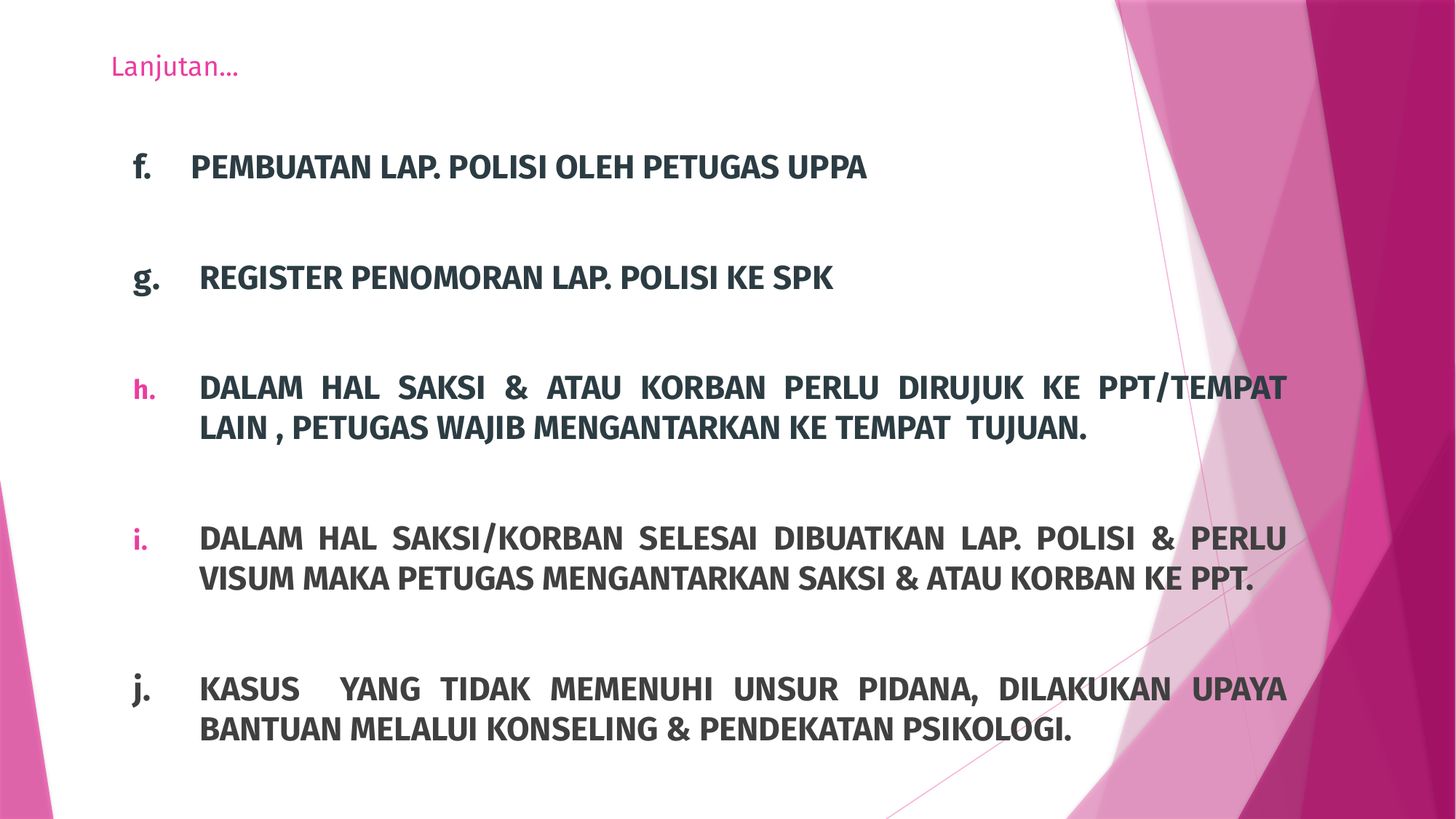

# Lanjutan...
f.     PEMBUATAN LAP. POLISI OLEH PETUGAS UPPA

g.	REGISTER PENOMORAN LAP. POLISI KE SPK

DALAM HAL SAKSI & ATAU KORBAN PERLU DIRUJUK KE PPT/TEMPAT LAIN , PETUGAS WAJIB MENGANTARKAN KE TEMPAT  TUJUAN.

DALAM HAL SAKSI/KORBAN SELESAI DIBUATKAN LAP. POLISI & PERLU VISUM MAKA PETUGAS MENGANTARKAN SAKSI & ATAU KORBAN KE PPT.

j.	KASUS  YANG TIDAK MEMENUHI UNSUR PIDANA, DILAKUKAN UPAYA BANTUAN MELALUI KONSELING & PENDEKATAN PSIKOLOGI.